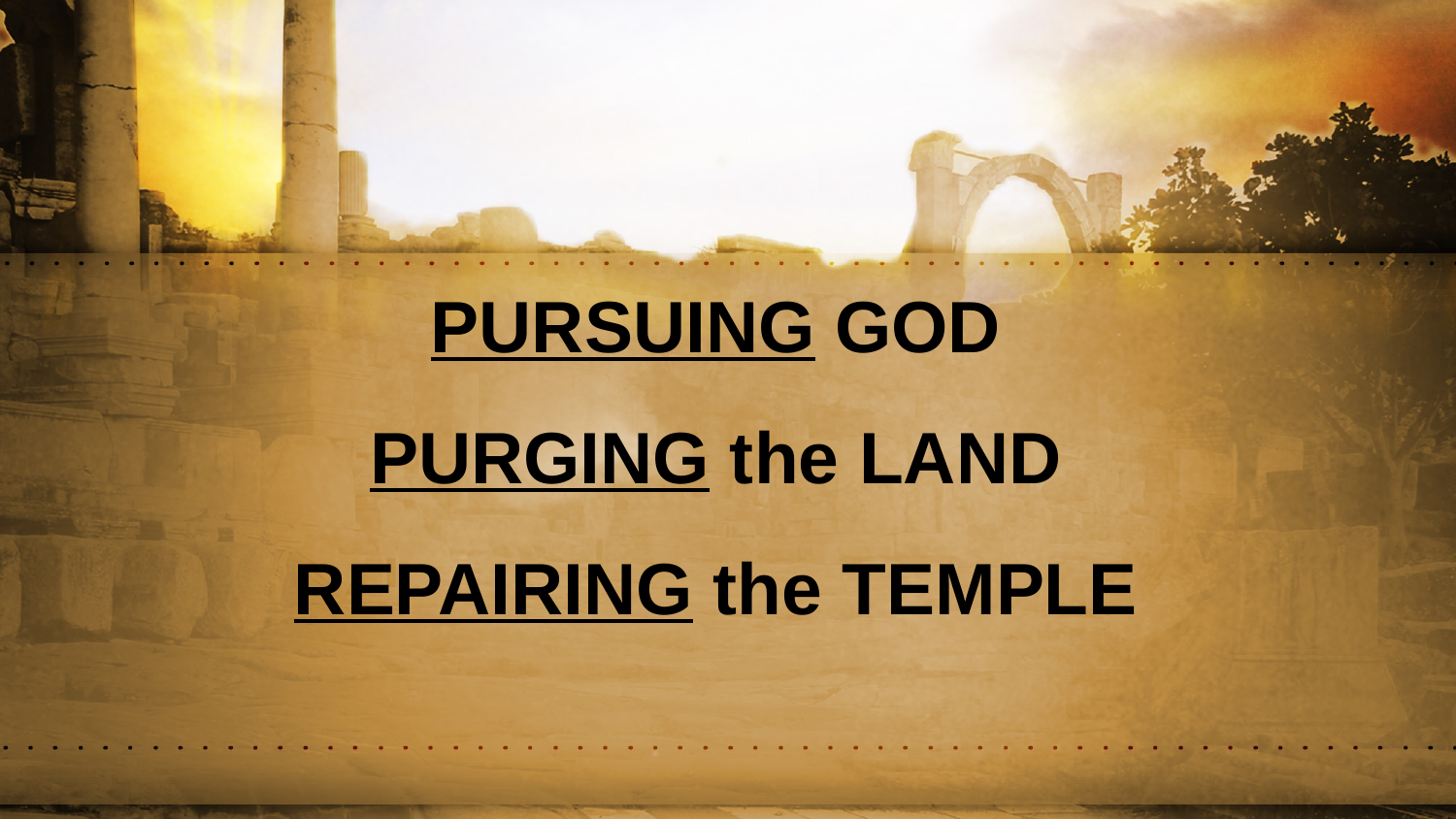

PURSUING GOD
PURGING the LAND
REPAIRING the TEMPLE